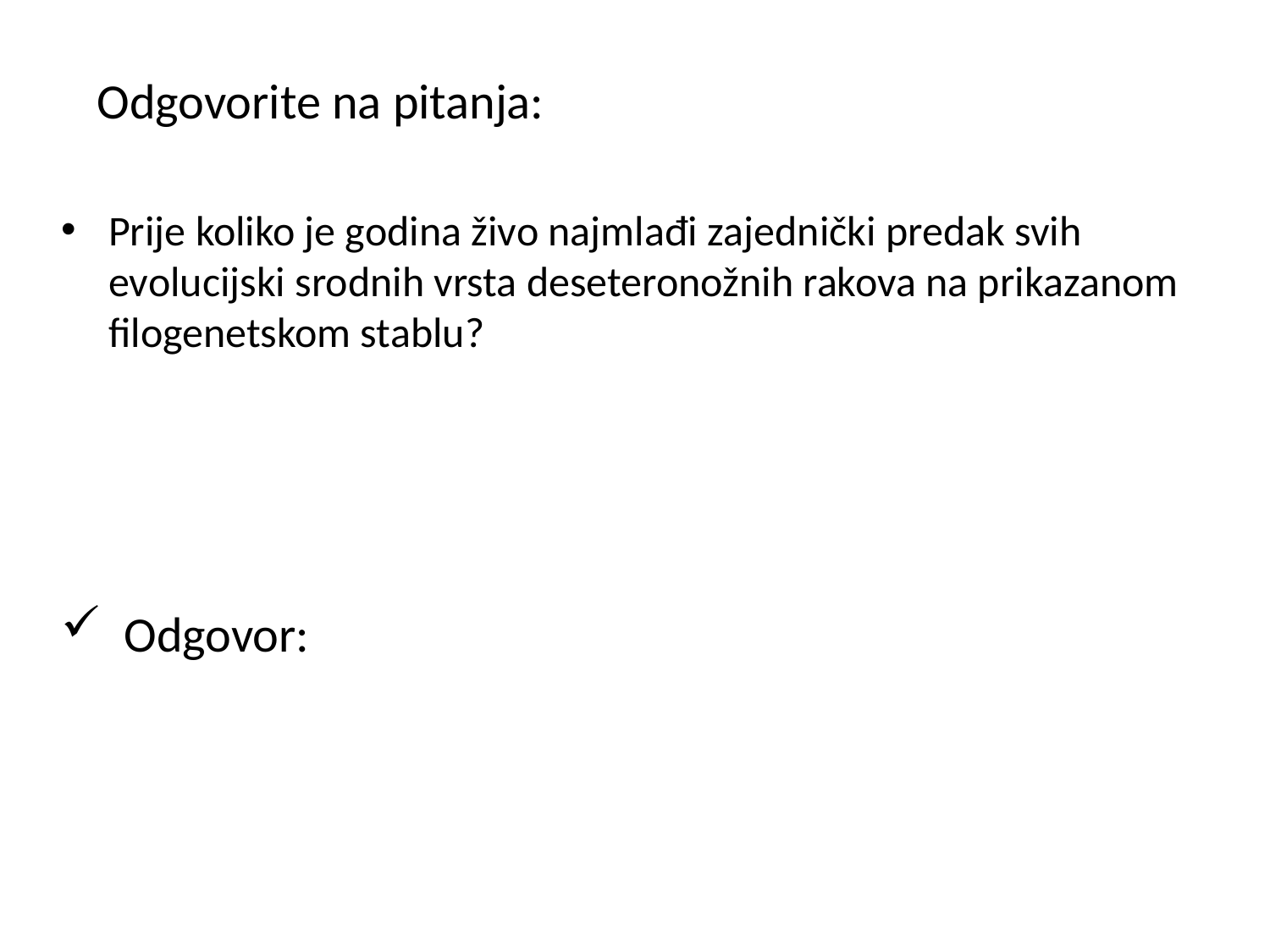

# Odgovorite na pitanja:
Prije koliko je godina živo najmlađi zajednički predak svih evolucijski srodnih vrsta deseteronožnih rakova na prikazanom filogenetskom stablu?
Odgovor: